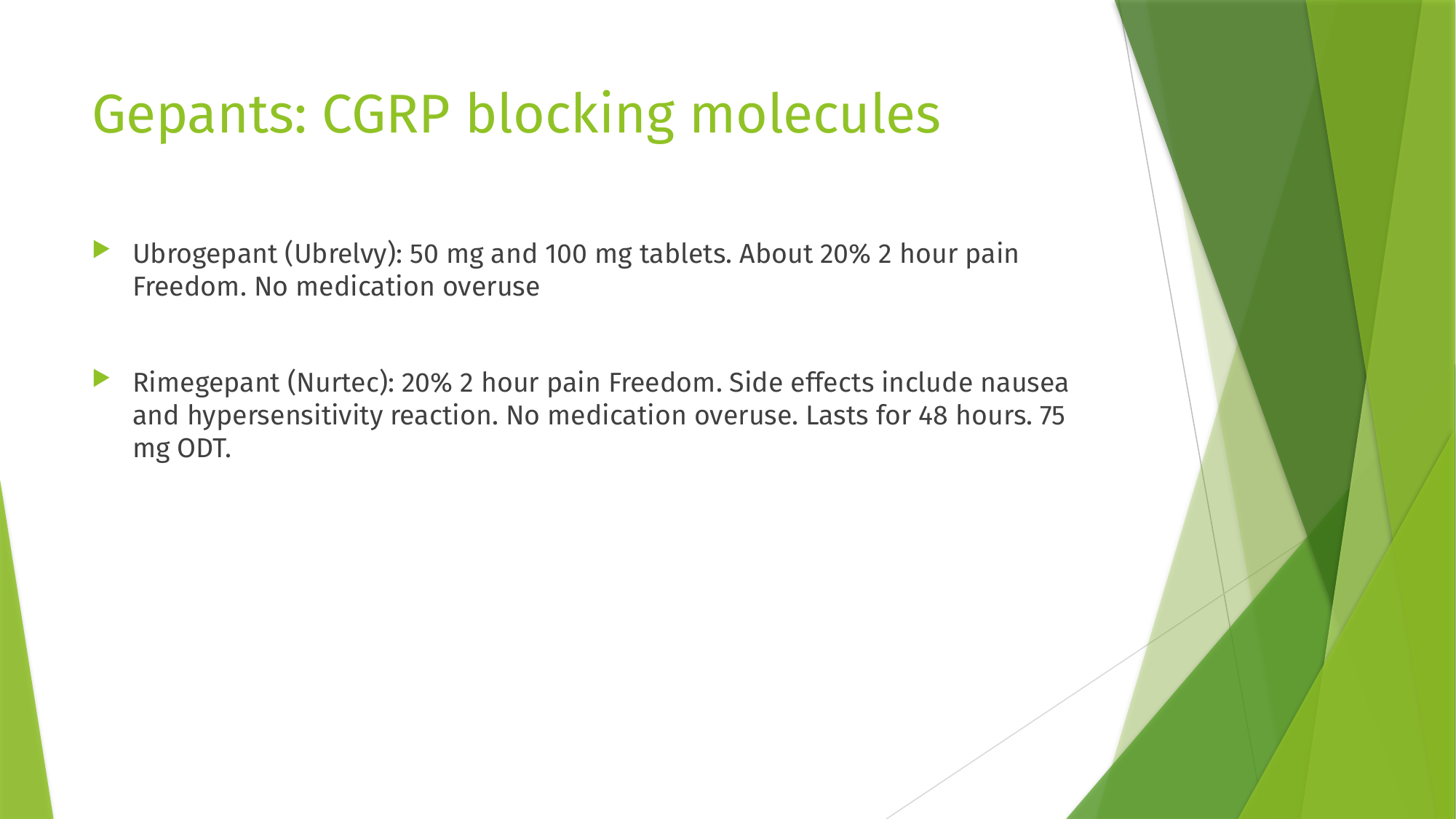

# Gepants: CGRP blocking molecules
Ubrogepant (Ubrelvy): 50 mg and 100 mg tablets. About 20% 2 hour pain Freedom. No medication overuse

Rimegepant (Nurtec): 20% 2 hour pain Freedom. Side effects include nausea and hypersensitivity reaction. No medication overuse. Lasts for 48 hours. 75 mg ODT.